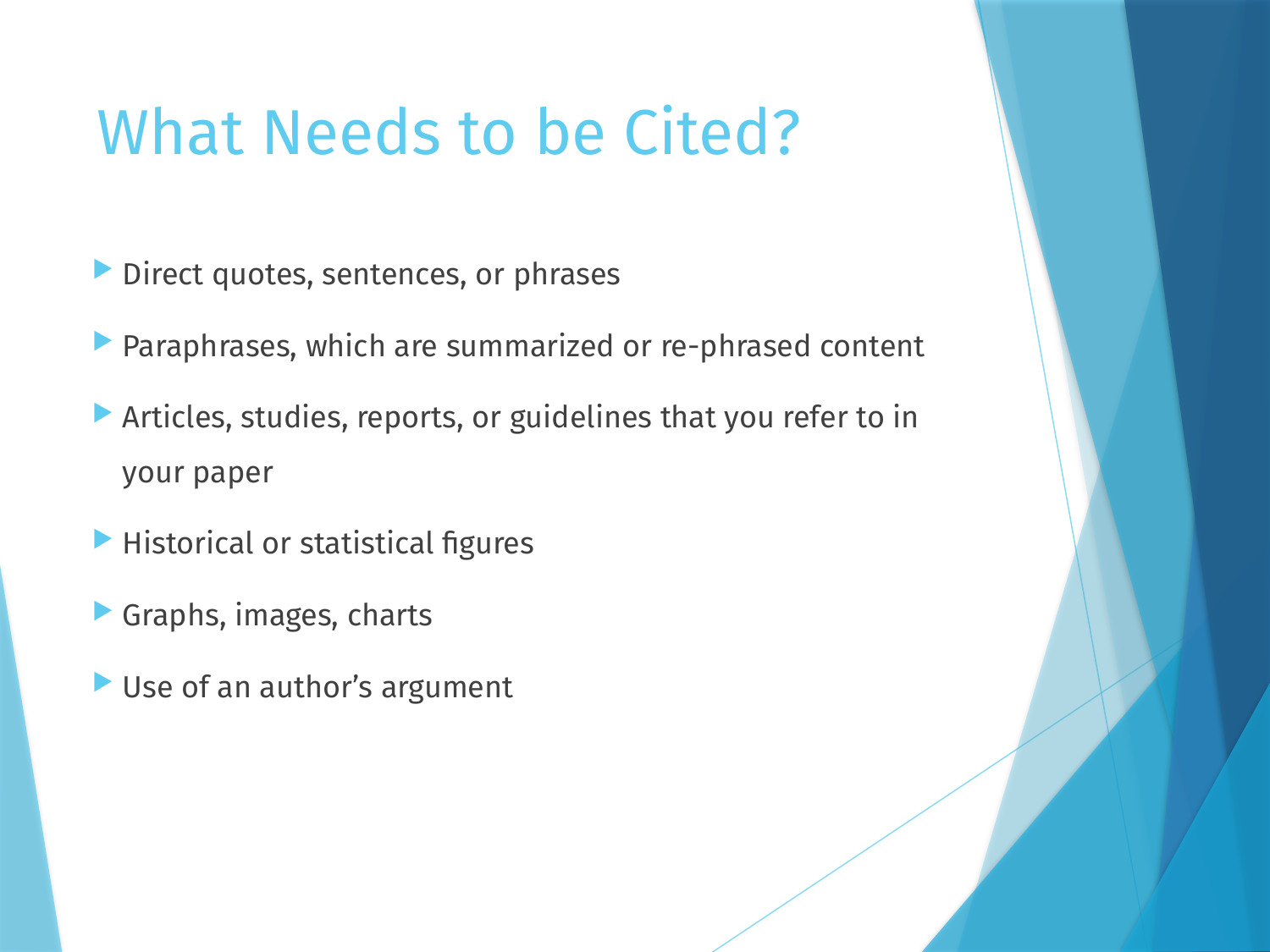

# What Needs to be Cited?

Direct quotes, sentences, or phrases
Paraphrases, which are summarized or re-phrased content
Articles, studies, reports, or guidelines that you refer to in
your paper
Historical or statistical figures
Graphs, images, charts
Use of an author’s argument